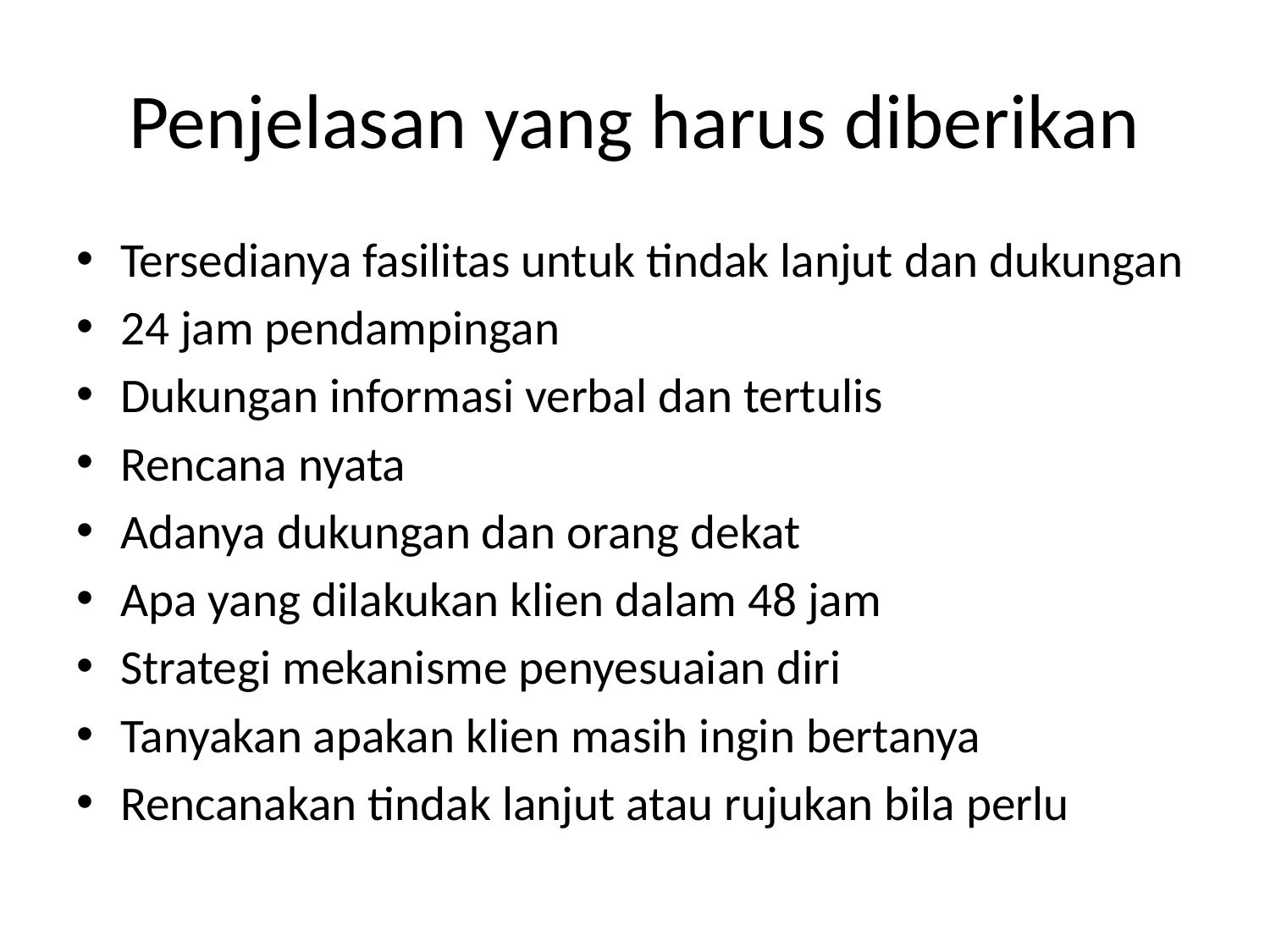

# Penjelasan yang harus diberikan
Tersedianya fasilitas untuk tindak lanjut dan dukungan
24 jam pendampingan
Dukungan informasi verbal dan tertulis
Rencana nyata
Adanya dukungan dan orang dekat
Apa yang dilakukan klien dalam 48 jam
Strategi mekanisme penyesuaian diri
Tanyakan apakan klien masih ingin bertanya
Rencanakan tindak lanjut atau rujukan bila perlu